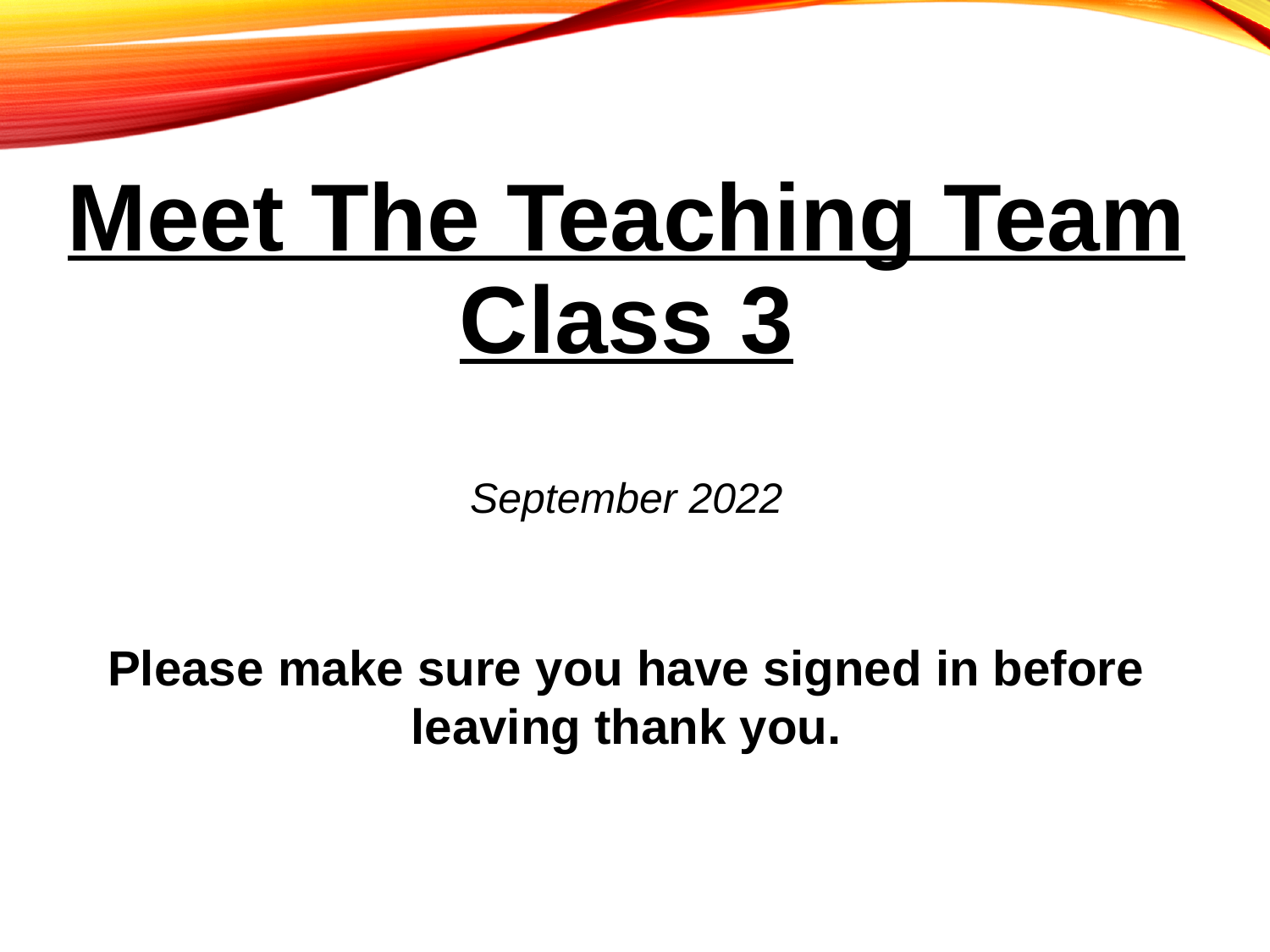

# Meet The Teaching Team Class 3 September 2022
Please make sure you have signed in before leaving thank you.